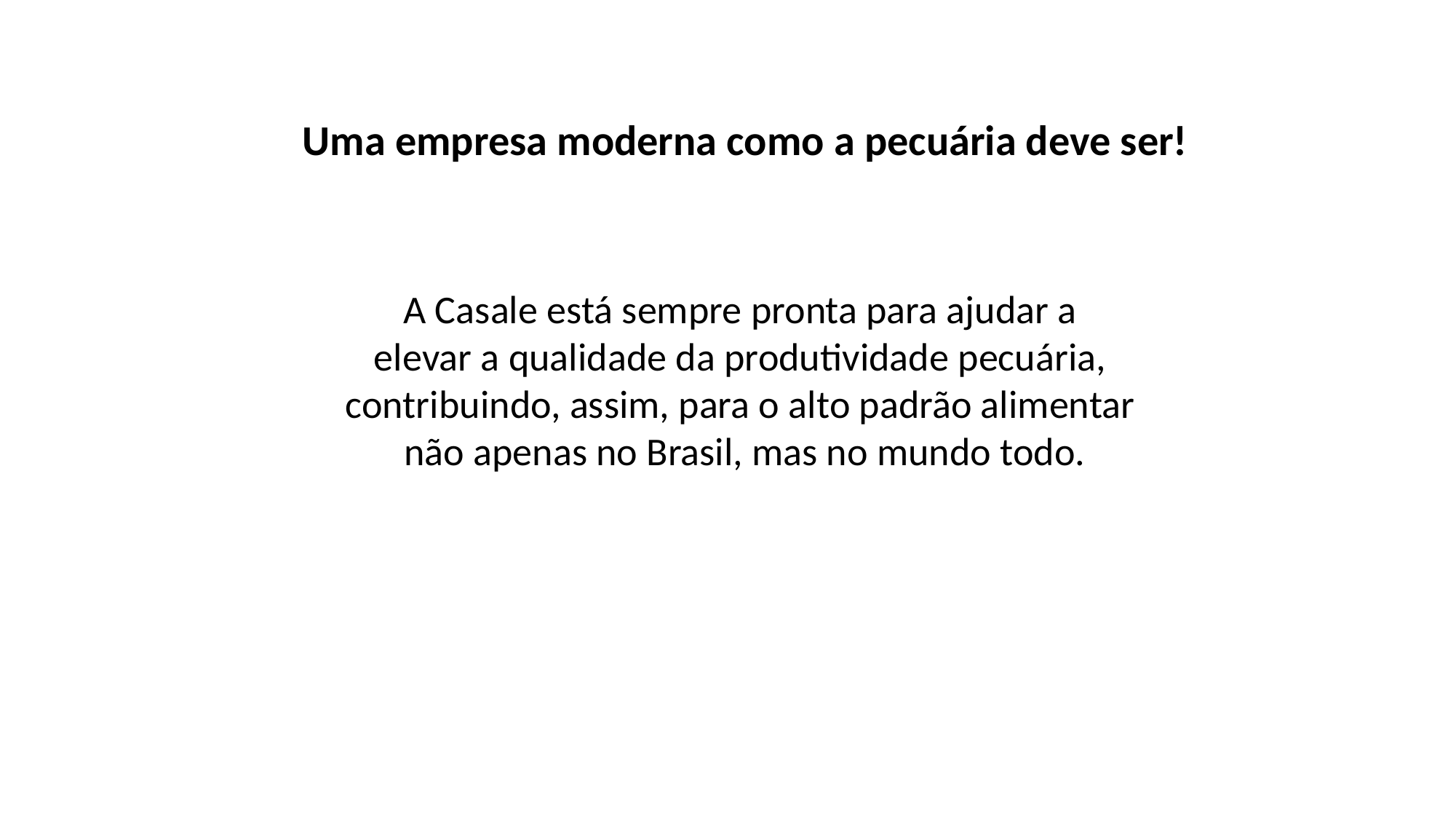

Uma empresa moderna como a pecuária deve ser!

A Casale está sempre pronta para ajudar a
elevar a qualidade da produtividade pecuária,
contribuindo, assim, para o alto padrão alimentar
não apenas no Brasil, mas no mundo todo.